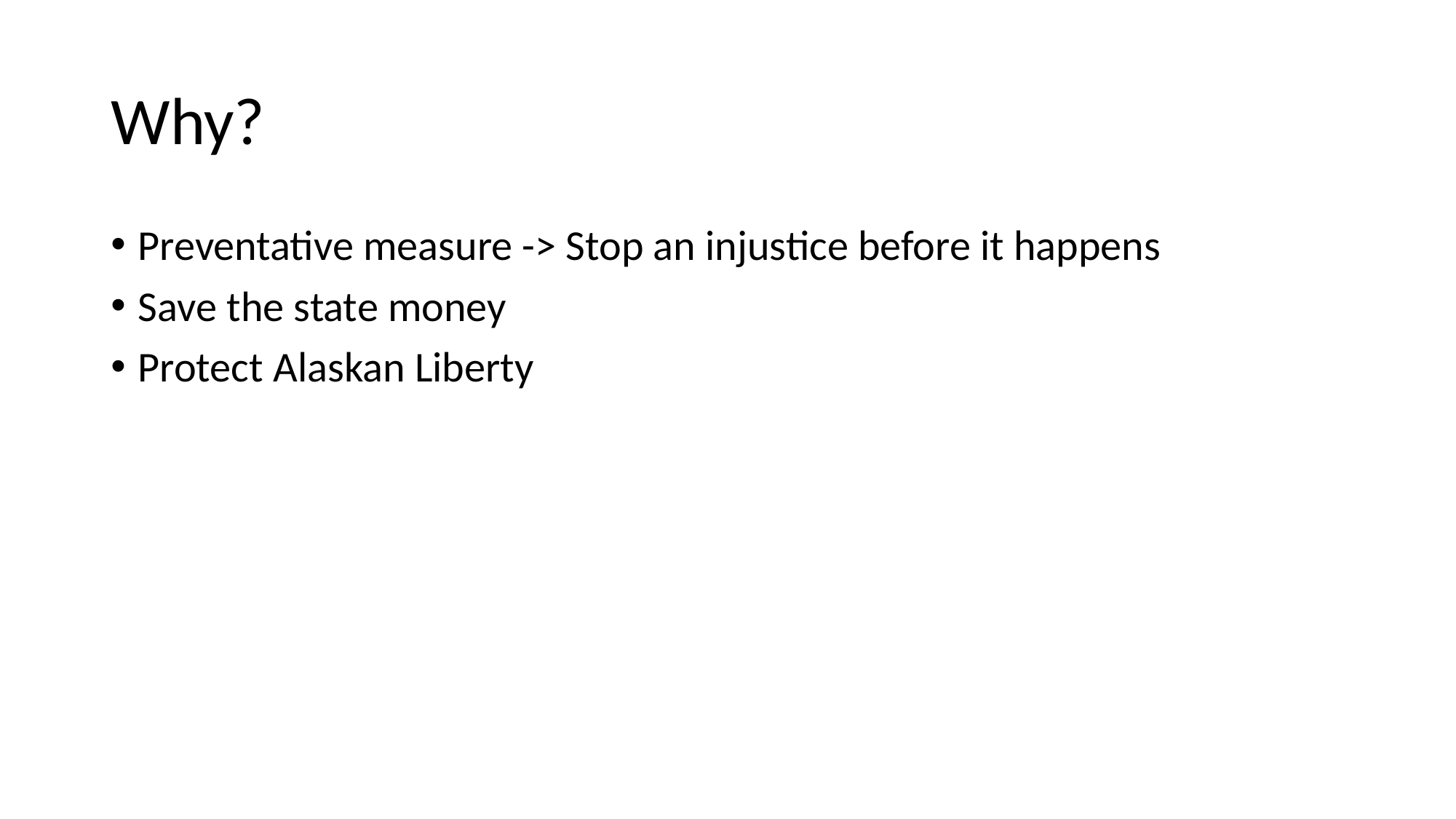

# Why?
Preventative measure -> Stop an injustice before it happens
Save the state money
Protect Alaskan Liberty